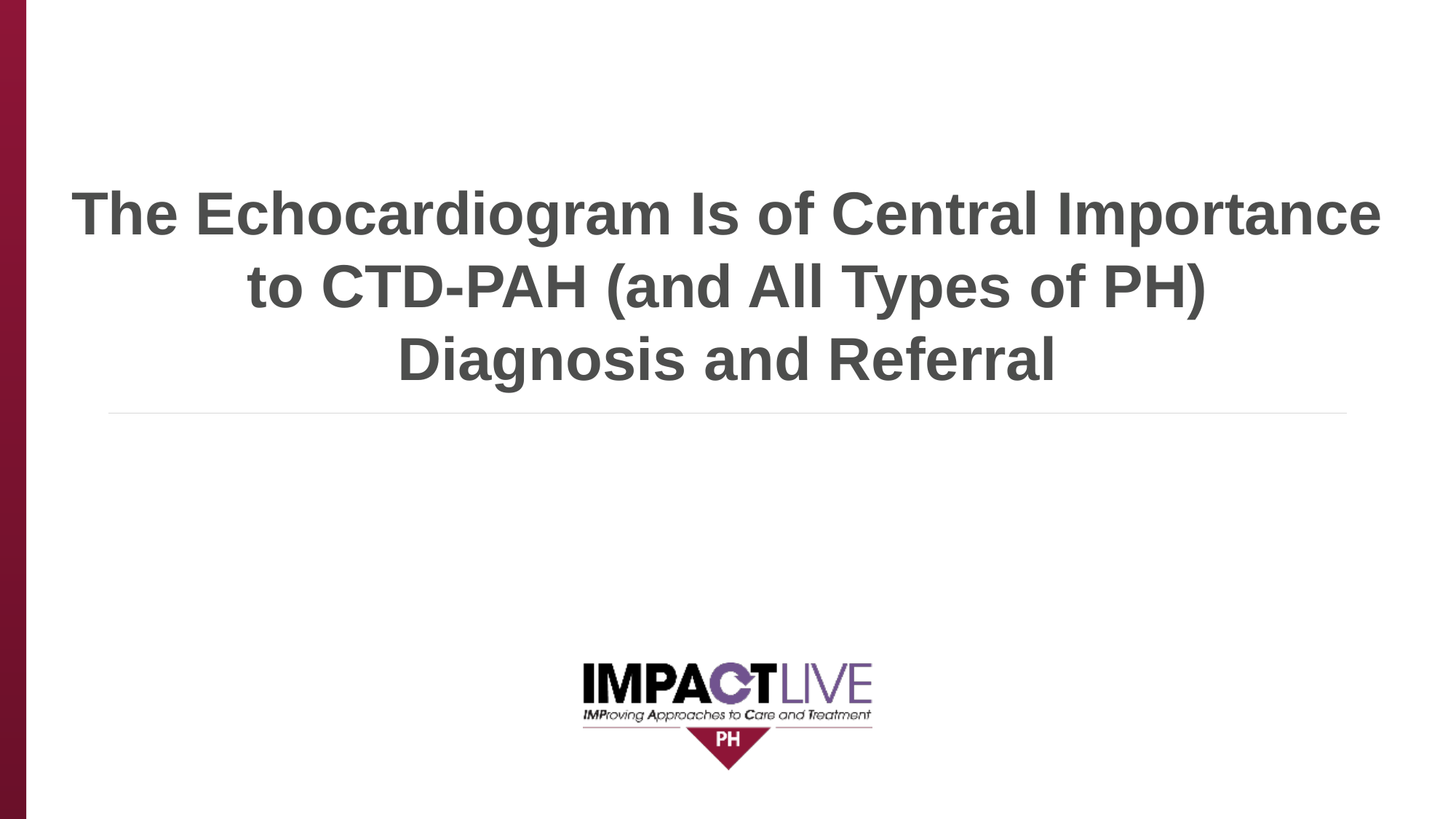

# The Echocardiogram Is of Central Importance to CTD-PAH (and All Types of PH) Diagnosis and Referral